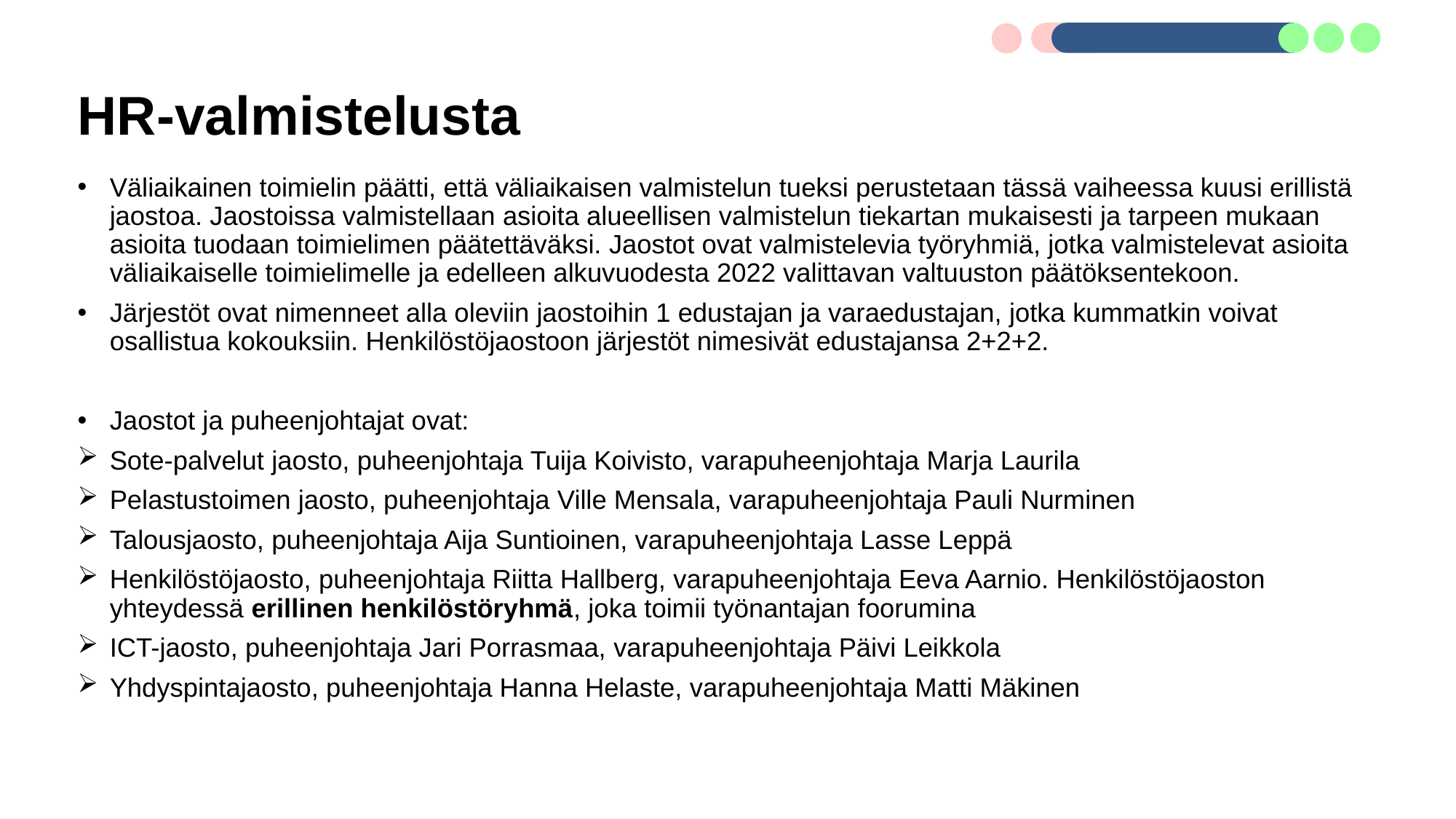

# HR-valmistelusta
Väliaikainen toimielin päätti, että väliaikaisen valmistelun tueksi perustetaan tässä vaiheessa kuusi erillistä jaostoa. Jaostoissa valmistellaan asioita alueellisen valmistelun tiekartan mukaisesti ja tarpeen mukaan asioita tuodaan toimielimen päätettäväksi. Jaostot ovat valmistelevia työryhmiä, jotka valmistelevat asioita väliaikaiselle toimielimelle ja edelleen alkuvuodesta 2022 valittavan valtuuston päätöksentekoon.
Järjestöt ovat nimenneet alla oleviin jaostoihin 1 edustajan ja varaedustajan, jotka kummatkin voivat osallistua kokouksiin. Henkilöstöjaostoon järjestöt nimesivät edustajansa 2+2+2.

Jaostot ja puheenjohtajat ovat:
Sote-palvelut jaosto, puheenjohtaja Tuija Koivisto, varapuheenjohtaja Marja Laurila
Pelastustoimen jaosto, puheenjohtaja Ville Mensala, varapuheenjohtaja Pauli Nurminen
Talousjaosto, puheenjohtaja Aija Suntioinen, varapuheenjohtaja Lasse Leppä
Henkilöstöjaosto, puheenjohtaja Riitta Hallberg, varapuheenjohtaja Eeva Aarnio. Henkilöstöjaoston yhteydessä erillinen henkilöstöryhmä, joka toimii työnantajan foorumina
ICT-jaosto, puheenjohtaja Jari Porrasmaa, varapuheenjohtaja Päivi Leikkola
Yhdyspintajaosto, puheenjohtaja Hanna Helaste, varapuheenjohtaja Matti Mäkinen